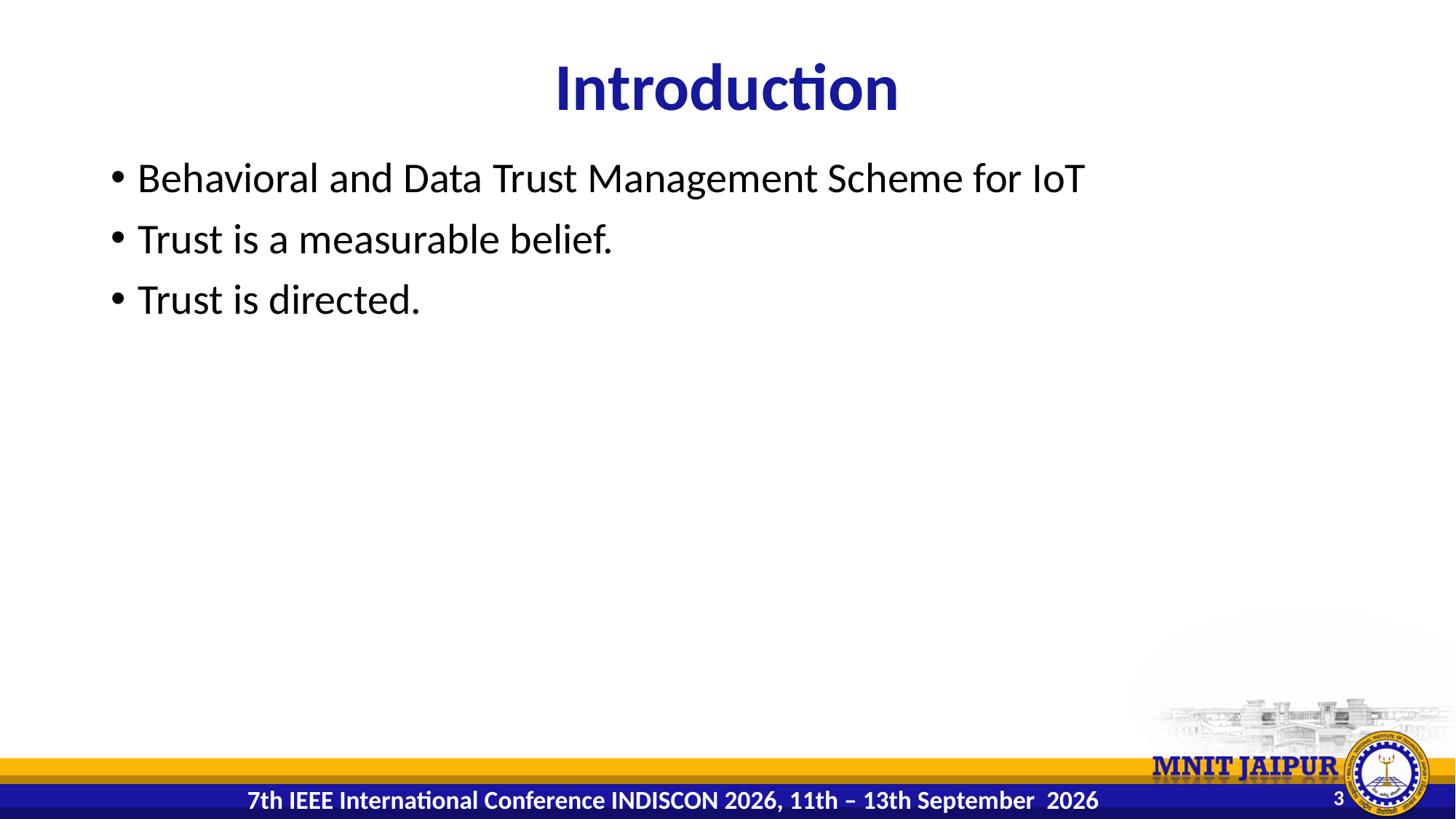

# Introduction
Behavioral and Data Trust Management Scheme for IoT
Trust is a measurable belief.
Trust is directed.
3
7th IEEE International Conference INDISCON 2026, 11th – 13th September  2026